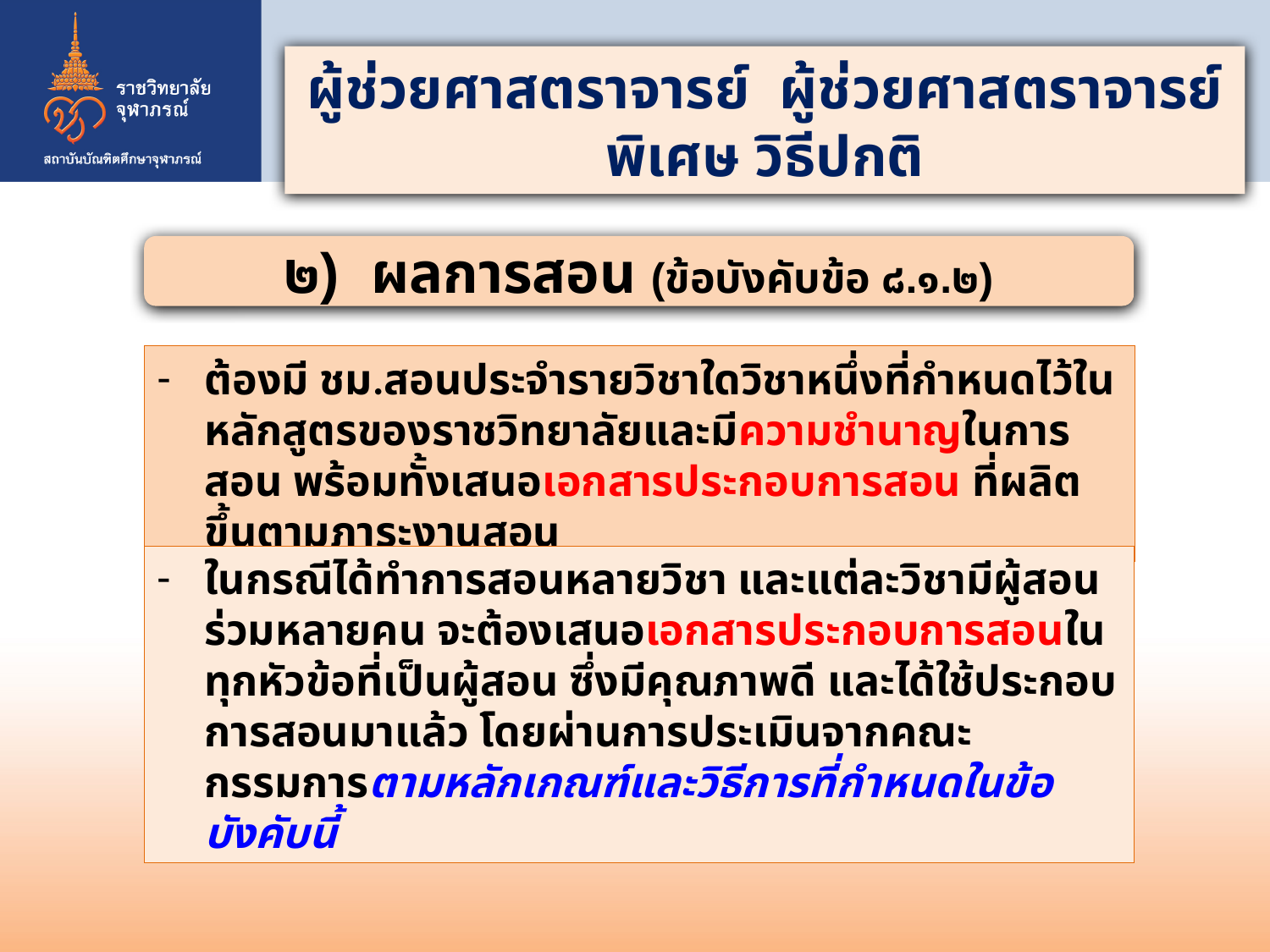

ผู้ช่วยศาสตราจารย์  ผู้ช่วยศาสตราจารย์พิเศษ วิธีปกติ
๒)  ผลการสอน (ข้อบังคับข้อ ๘.๑.๒)
ต้องมี ชม.สอนประจำรายวิชาใดวิชาหนึ่งที่กำหนดไว้ในหลักสูตรของราชวิทยาลัยและมีความชำนาญในการสอน พร้อมทั้งเสนอเอกสารประกอบการสอน ที่ผลิตขึ้นตามภาระงานสอน
ในกรณีได้ทำการสอนหลายวิชา และแต่ละวิชามีผู้สอนร่วมหลายคน จะต้องเสนอเอกสารประกอบการสอนในทุกหัวข้อที่เป็นผู้สอน ซึ่งมีคุณภาพดี และได้ใช้ประกอบการสอนมาแล้ว โดยผ่านการประเมินจากคณะกรรมการตามหลักเกณฑ์และวิธีการที่กำหนดในข้อบังคับนี้